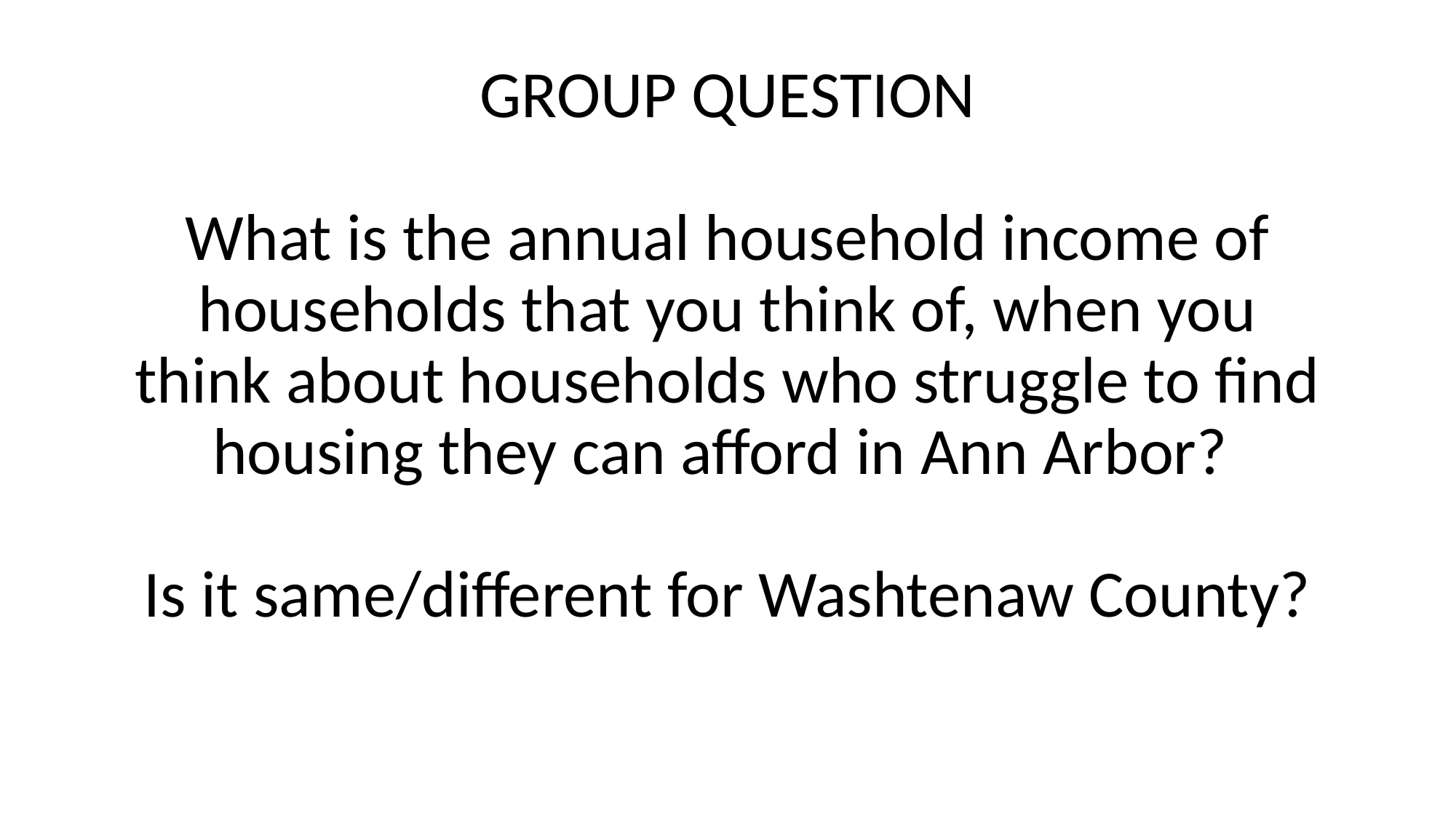

# GROUP QUESTION What is the annual household income of households that you think of, when you think about households who struggle to find housing they can afford in Ann Arbor? Is it same/different for Washtenaw County?